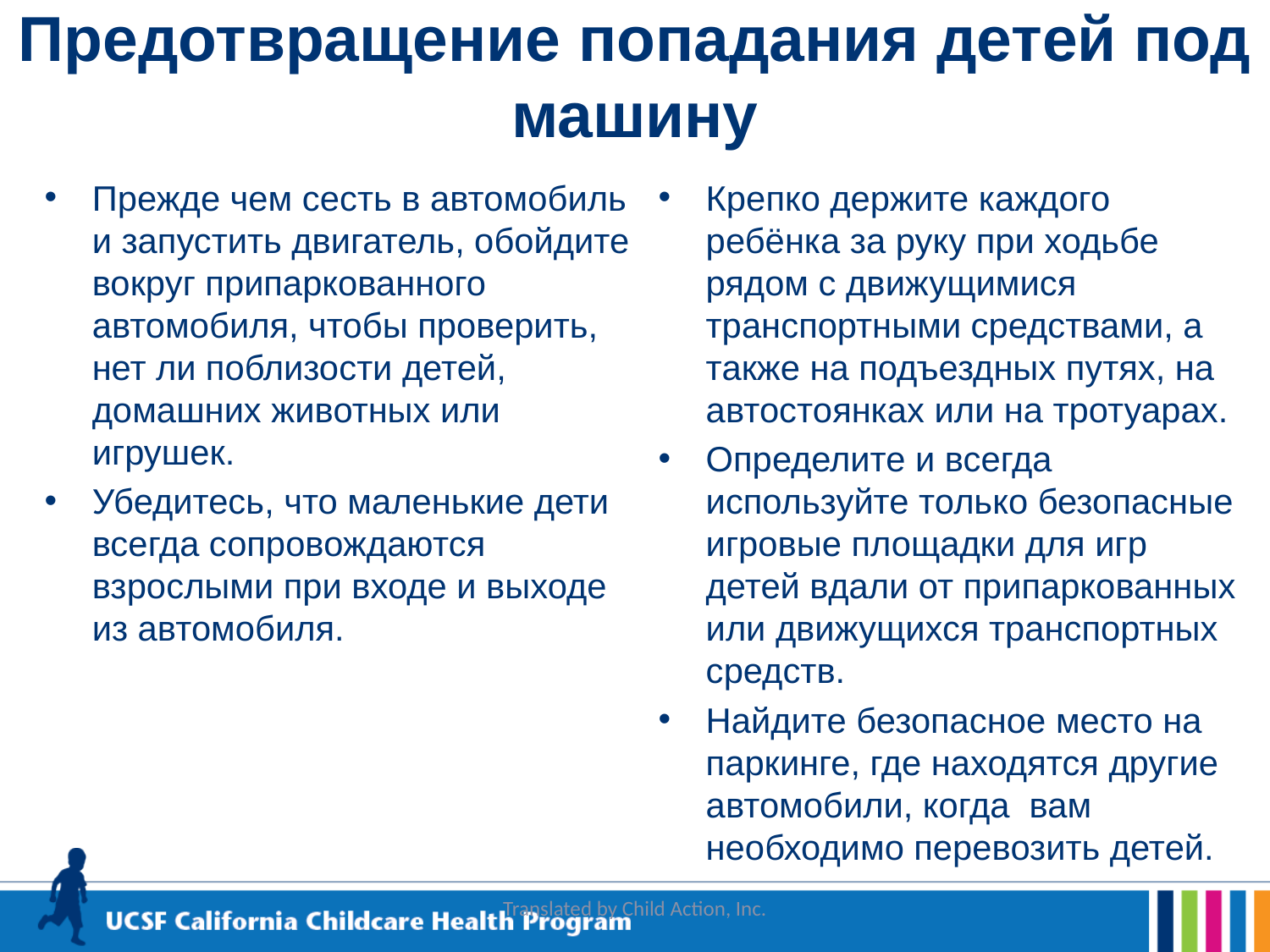

# Предотвращение попадания детей под машину
Прежде чем сесть в автомобиль и запустить двигатель, обойдите вокруг припаркованного автомобиля, чтобы проверить, нет ли поблизости детей, домашних животных или игрушек.
Убедитесь, что маленькие дети всегда сопровождаются взрослыми при входе и выходе из автомобиля.
Крепко держите каждого ребёнка за руку при ходьбе рядом с движущимися транспортными средствами, а также на подъездных путях, на автостоянках или на тротуарах.
Определите и всегда используйте только безопасные игровые площадки для игр детей вдали от припаркованных или движущихся транспортных средств.
Найдите безопасное место на паркинге, где находятся другие автомобили, когда  вам необходимо перевозить детей.
Translated by Child Action, Inc.